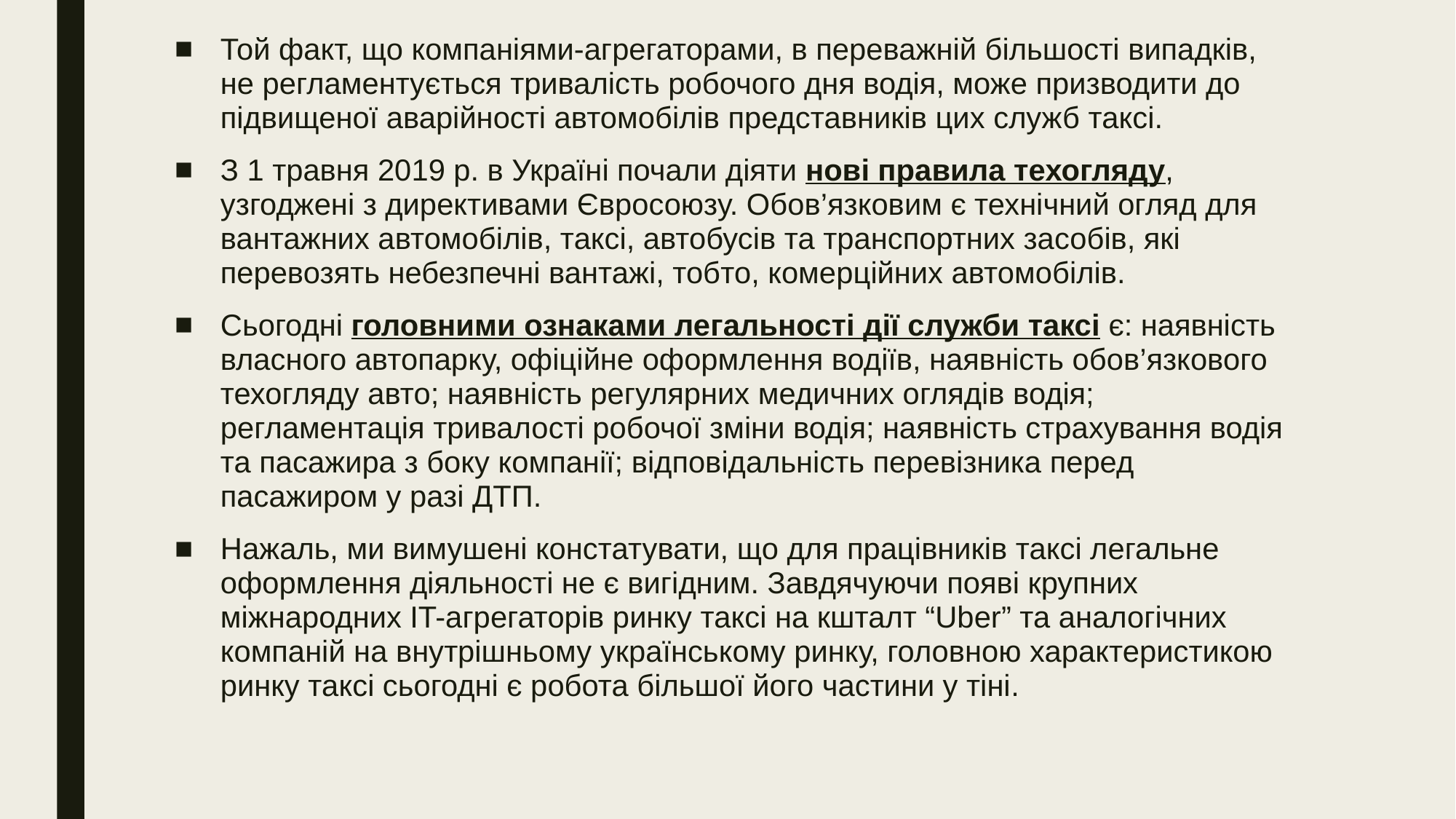

Той факт, що компаніями-агрегаторами, в переважній більшості випадків, не регламентується тривалість робочого дня водія, може призводити до підвищеної аварійності автомобілів представників цих служб таксі.
З 1 травня 2019 р. в Україні почали діяти нові правила техогляду, узгоджені з директивами Євросоюзу. Обов’язковим є технічний огляд для вантажних автомобілів, таксі, автобусів та транспортних засобів, які перевозять небезпечні вантажі, тобто, комерційних автомобілів.
Сьогодні головними ознаками легальності дії служби таксі є: наявність власного автопарку, офіційне оформлення водіїв, наявність обов’язкового техогляду авто; наявність регулярних медичних оглядів водія; регламентація тривалості робочої зміни водія; наявність страхування водія та пасажира з боку компанії; відповідальність перевізника перед пасажиром у разі ДТП.
Нажаль, ми вимушені констатувати, що для працівників таксі легальне оформлення діяльності не є вигідним. Завдячуючи появі крупних міжнародних IT-агрегаторів ринку таксі на кшталт “Uber” та аналогічних компаній на внутрішньому українському ринку, головною характеристикою ринку таксі сьогодні є робота більшої його частини у тіні.